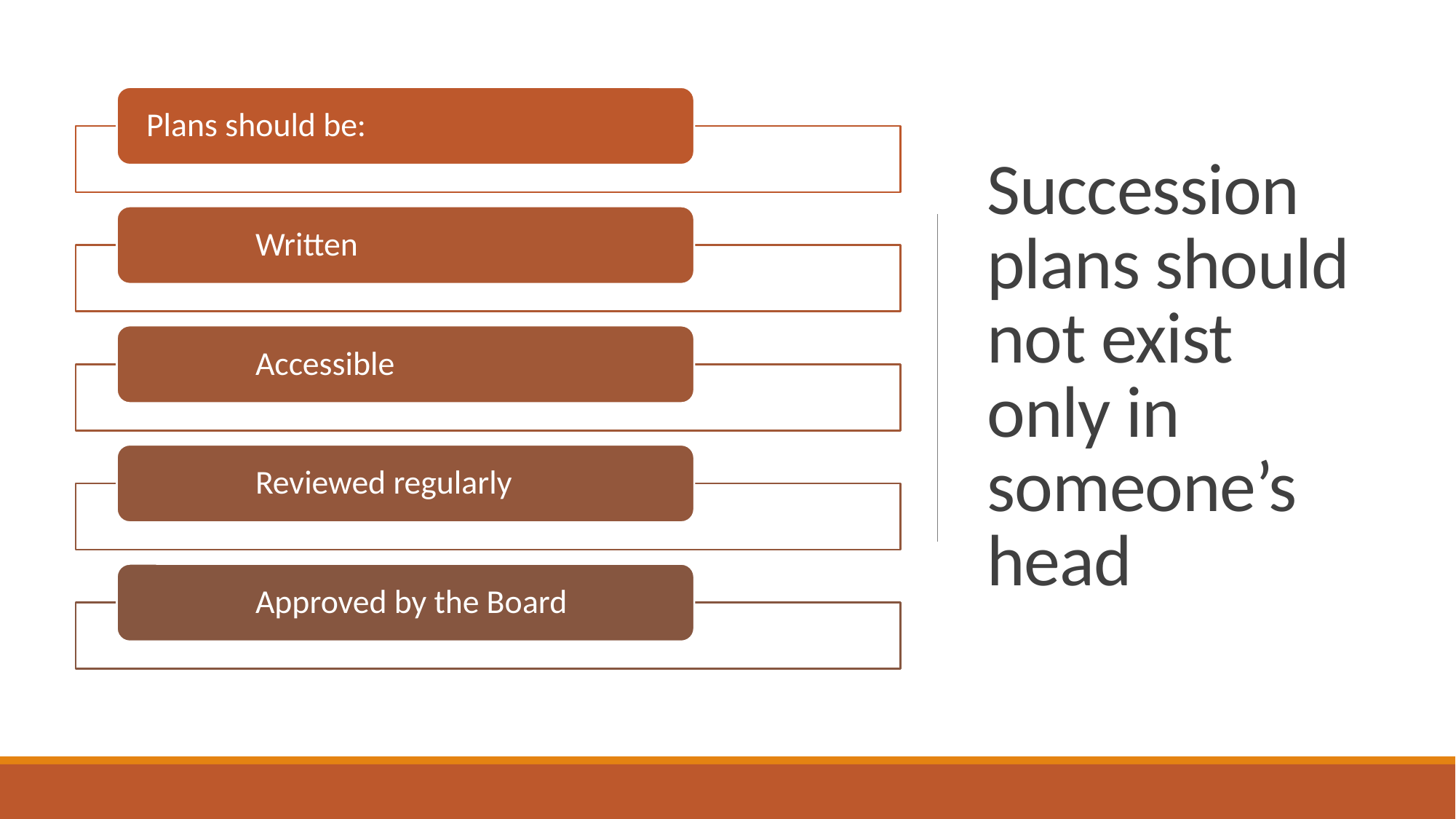

# Succession plans should not exist only in someone’s head
Plans should be:
	Written
	Accessible
	Reviewed regularly
	Approved by the Board